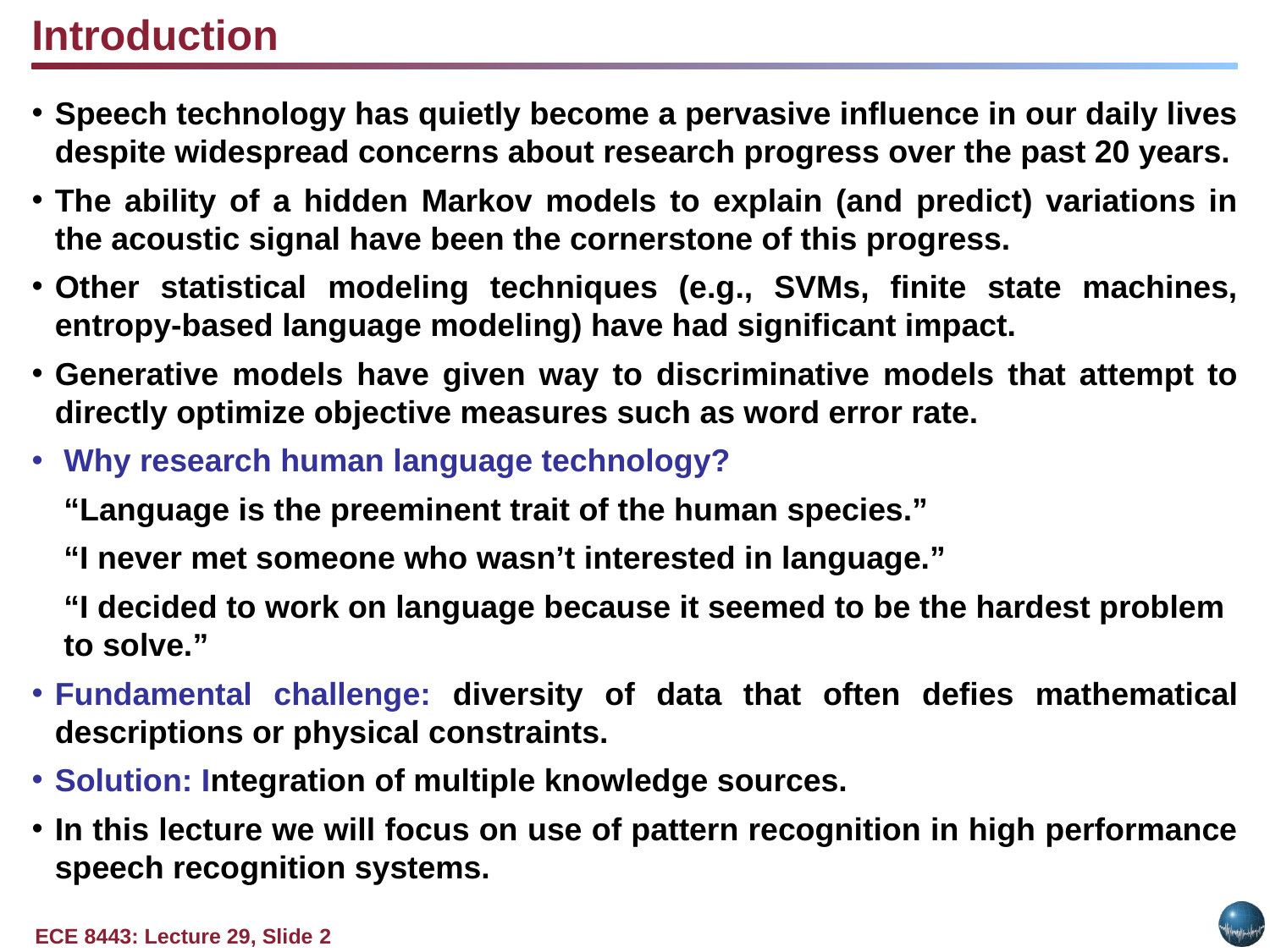

Introduction
Speech technology has quietly become a pervasive influence in our daily lives despite widespread concerns about research progress over the past 20 years.
The ability of a hidden Markov models to explain (and predict) variations in the acoustic signal have been the cornerstone of this progress.
Other statistical modeling techniques (e.g., SVMs, finite state machines, entropy-based language modeling) have had significant impact.
Generative models have given way to discriminative models that attempt to directly optimize objective measures such as word error rate.
Why research human language technology?
	“Language is the preeminent trait of the human species.”
	“I never met someone who wasn’t interested in language.”
	“I decided to work on language because it seemed to be the hardest problem to solve.”
Fundamental challenge: diversity of data that often defies mathematical descriptions or physical constraints.
Solution: Integration of multiple knowledge sources.
In this lecture we will focus on use of pattern recognition in high performance speech recognition systems.